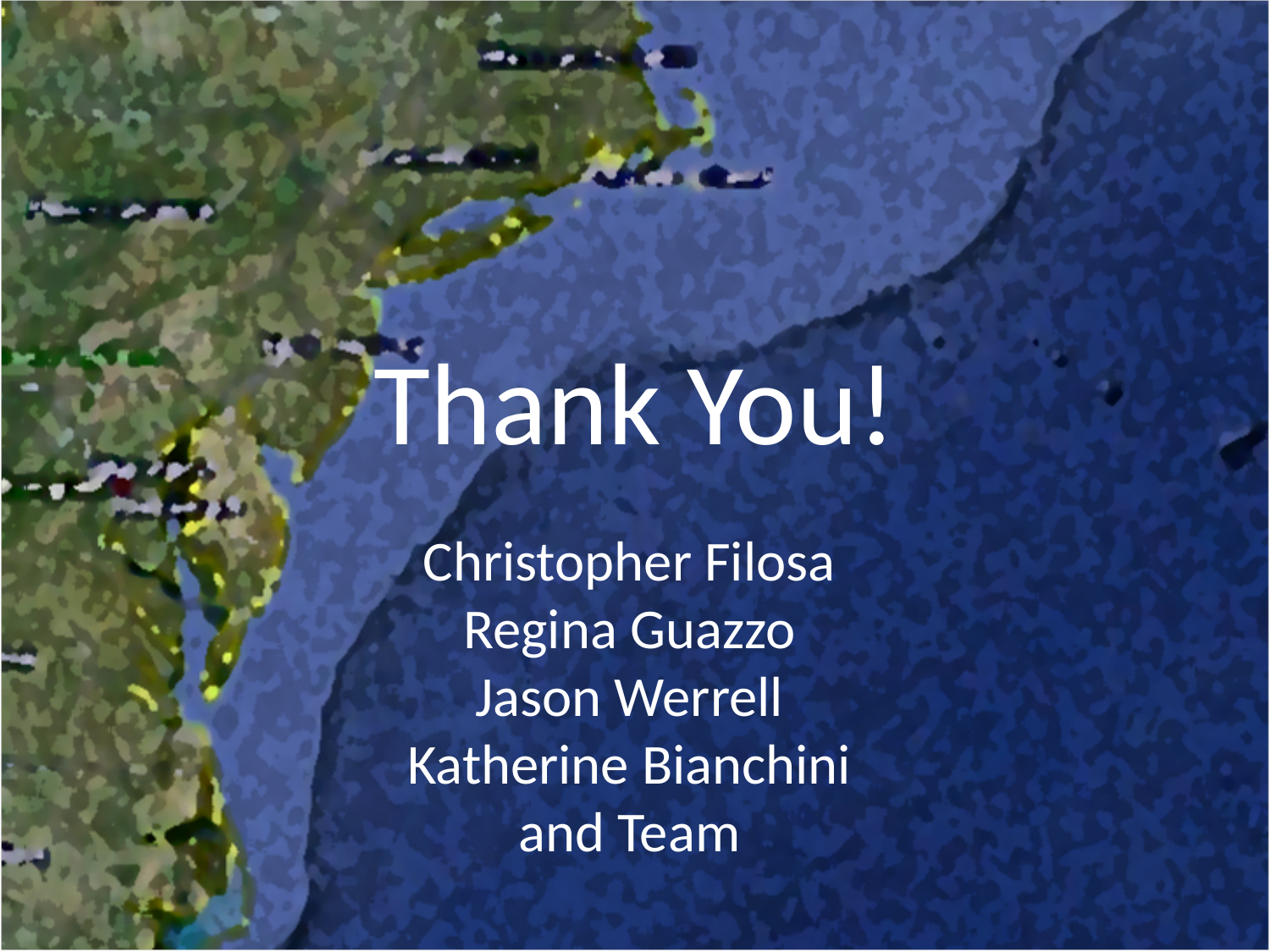

# Thank You!
Christopher Filosa
Regina Guazzo
Jason Werrell
Katherine Bianchini
and Team